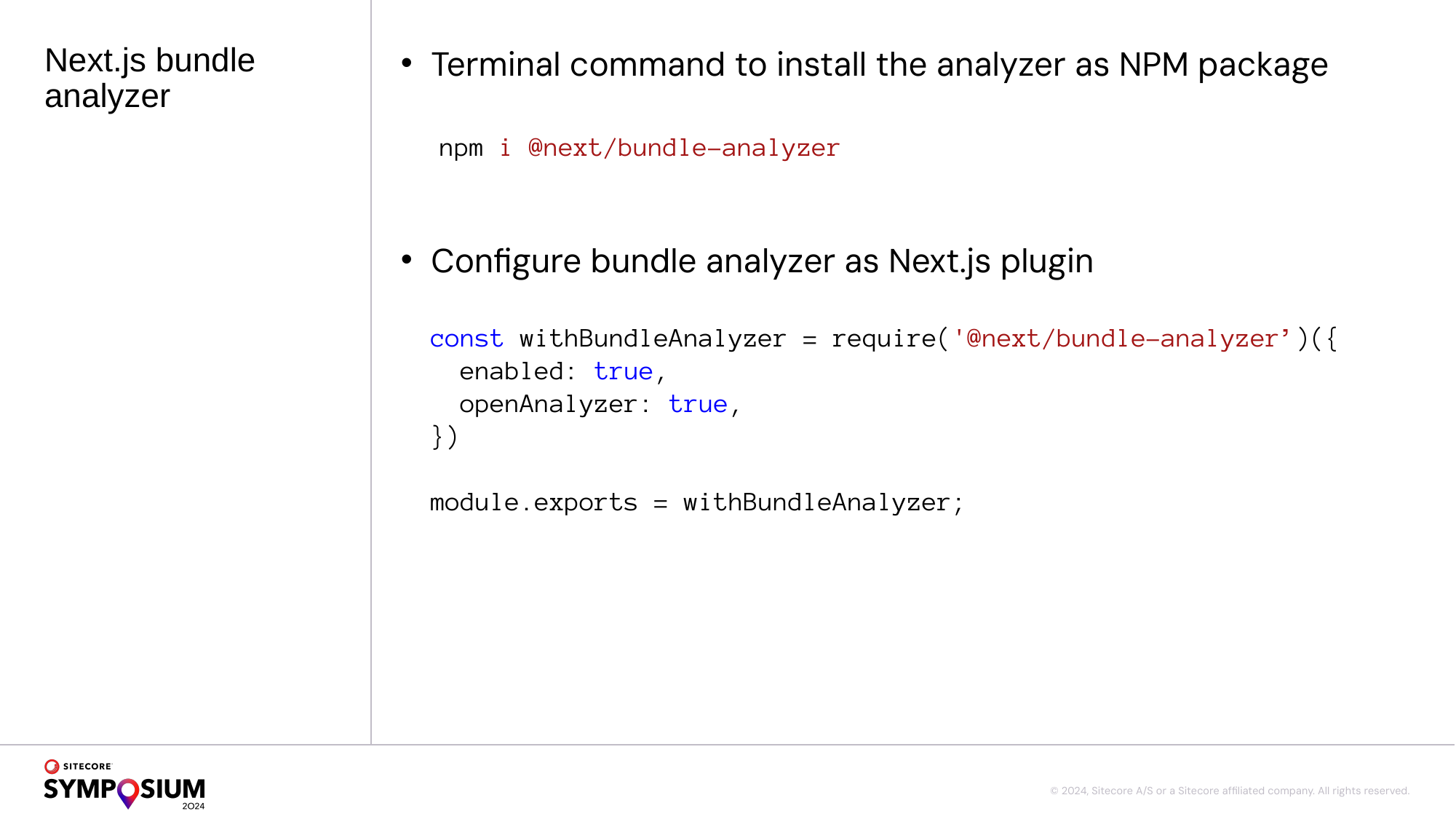

# Next.js bundle analyzer
Terminal command to install the analyzer as NPM package
 npm i @next/bundle-analyzer

Configure bundle analyzer as Next.js plugin
const withBundleAnalyzer = require('@next/bundle-analyzer’)({
  enabled: true,
  openAnalyzer: true,
})
module.exports = withBundleAnalyzer;